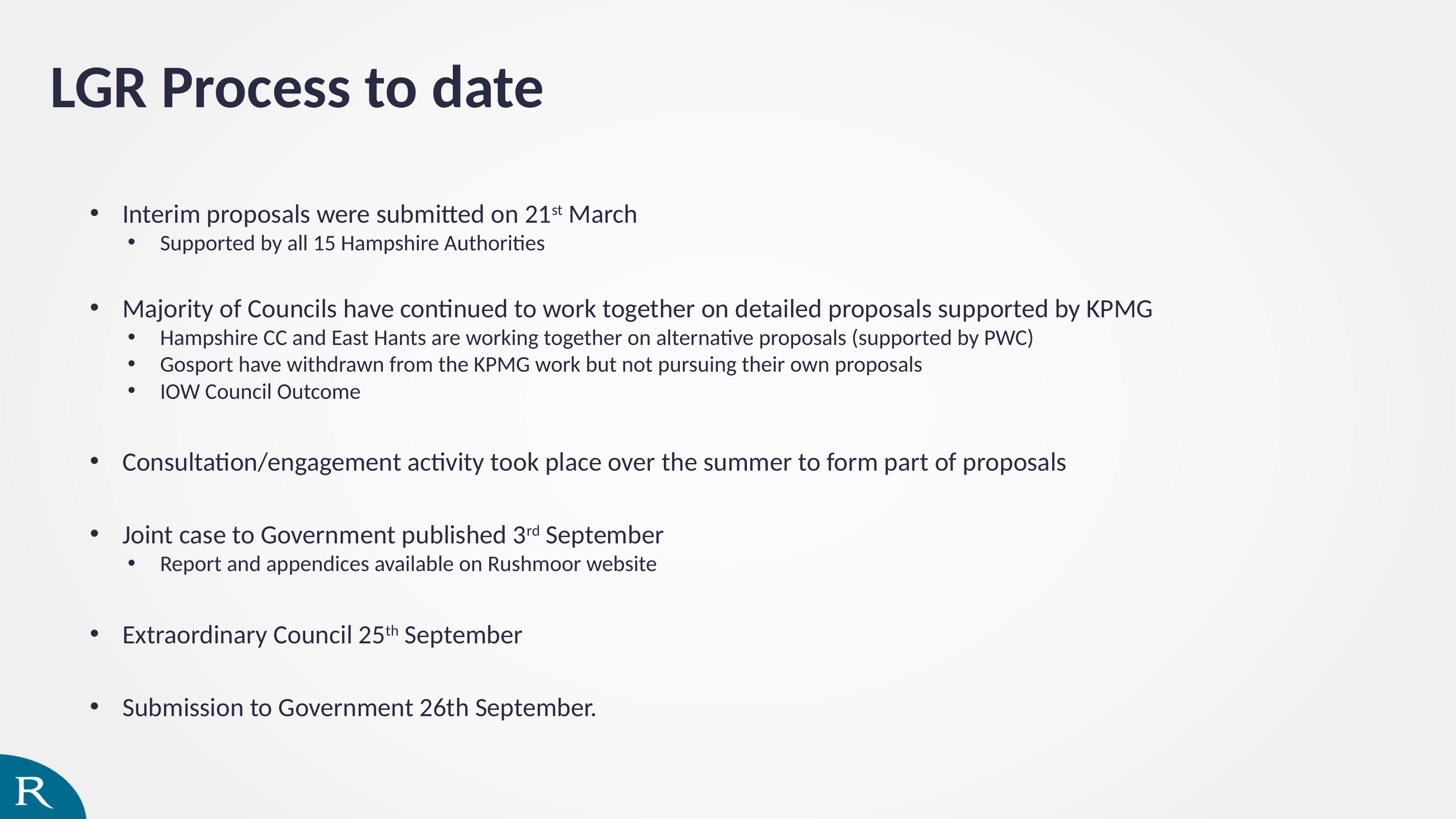

LGR Process to date
Interim proposals were submitted on 21st March
Supported by all 15 Hampshire Authorities

Majority of Councils have continued to work together on detailed proposals supported by KPMG
Hampshire CC and East Hants are working together on alternative proposals (supported by PWC)
Gosport have withdrawn from the KPMG work but not pursuing their own proposals
IOW Council Outcome

Consultation/engagement activity took place over the summer to form part of proposals

Joint case to Government published 3rd September
Report and appendices available on Rushmoor website

Extraordinary Council 25th September

Submission to Government 26th September.